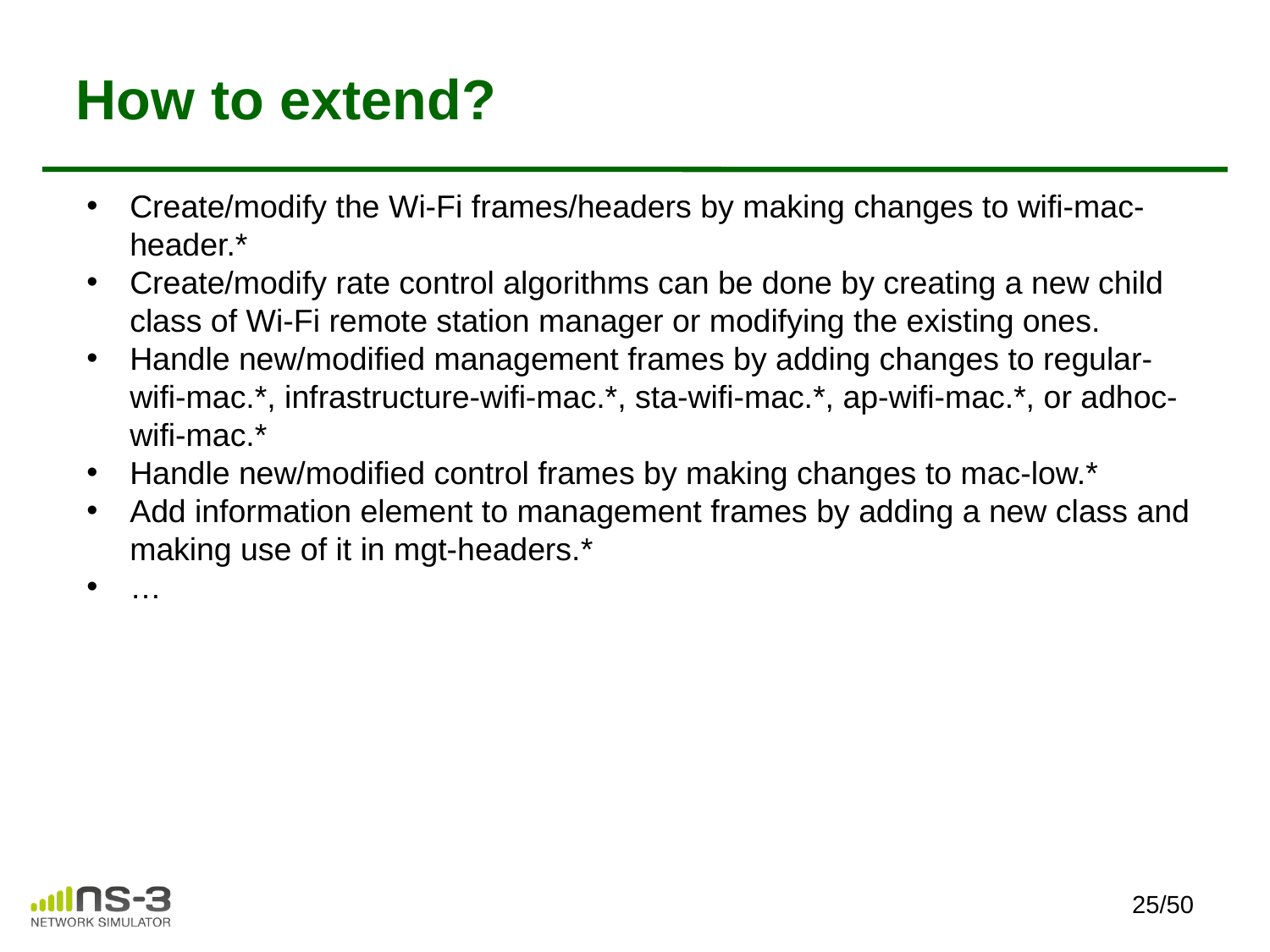

# How to extend?
Create/modify the Wi-Fi frames/headers by making changes to wifi-mac-header.*
Create/modify rate control algorithms can be done by creating a new child class of Wi-Fi remote station manager or modifying the existing ones.
Handle new/modified management frames by adding changes to regular-wifi-mac.*, infrastructure-wifi-mac.*, sta-wifi-mac.*, ap-wifi-mac.*, or adhoc-wifi-mac.*
Handle new/modified control frames by making changes to mac-low.*
Add information element to management frames by adding a new class and making use of it in mgt-headers.*
…
25/50